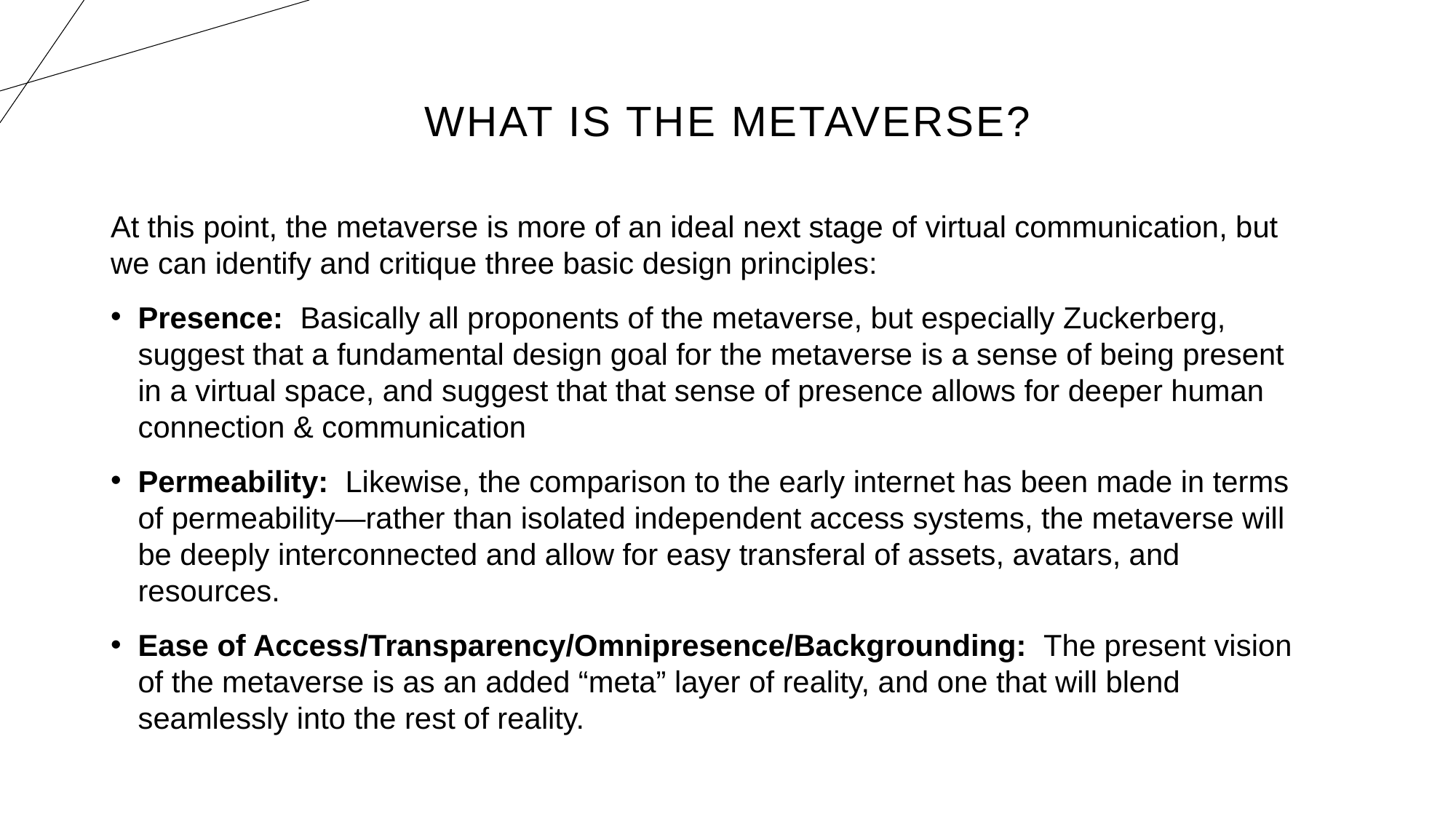

# What is the Metaverse?
At this point, the metaverse is more of an ideal next stage of virtual communication, but we can identify and critique three basic design principles:
Presence:  Basically all proponents of the metaverse, but especially Zuckerberg, suggest that a fundamental design goal for the metaverse is a sense of being present in a virtual space, and suggest that that sense of presence allows for deeper human connection & communication
Permeability:  Likewise, the comparison to the early internet has been made in terms of permeability—rather than isolated independent access systems, the metaverse will be deeply interconnected and allow for easy transferal of assets, avatars, and resources.
Ease of Access/Transparency/Omnipresence/Backgrounding:  The present vision of the metaverse is as an added “meta” layer of reality, and one that will blend seamlessly into the rest of reality.